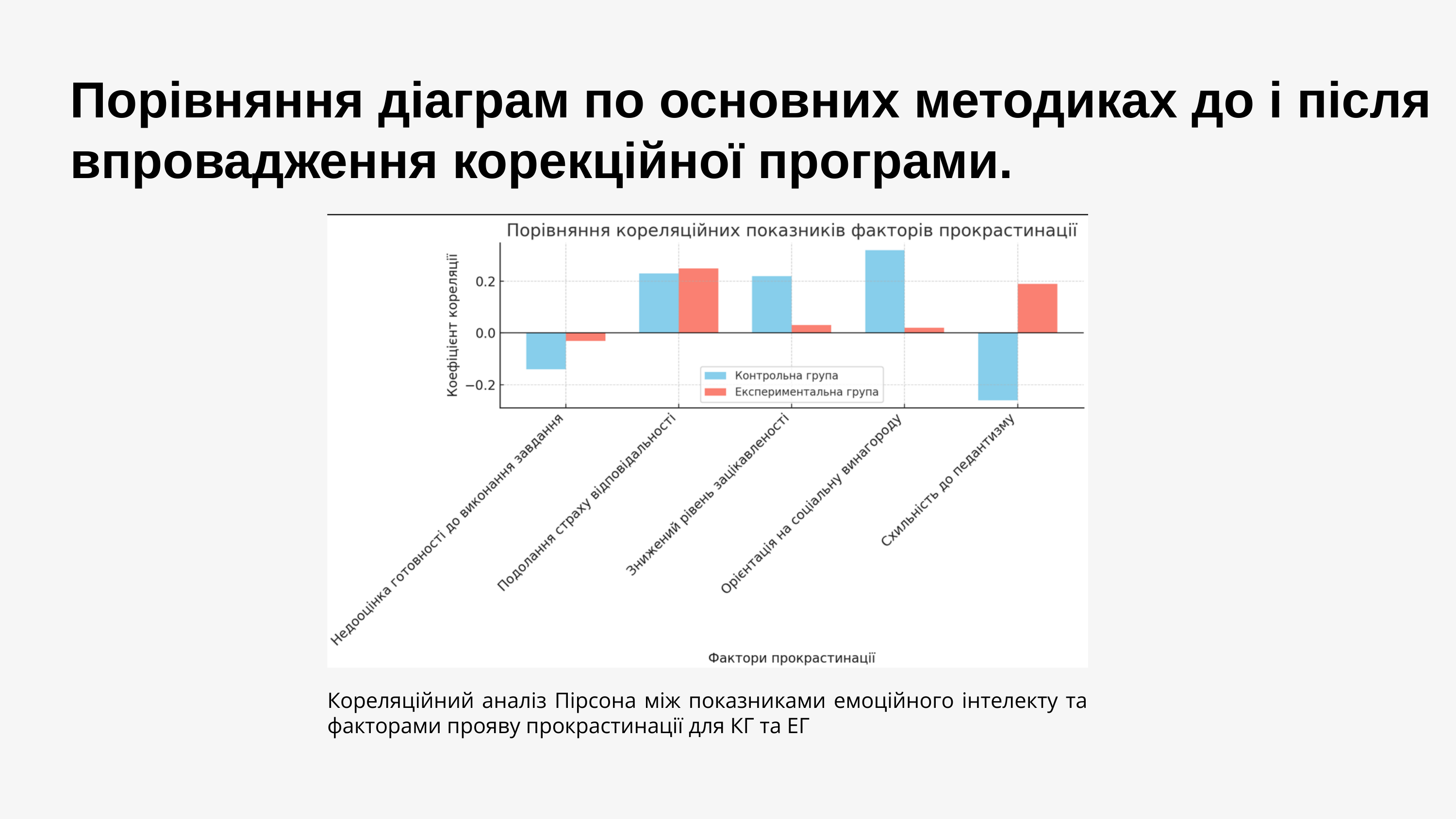

Порівняння діаграм по основних методиках до і після впровадження корекційної програми.

Кореляційний аналіз Пірсона між показниками емоційного інтелекту та факторами прояву прокрастинації для КГ та ЕГ